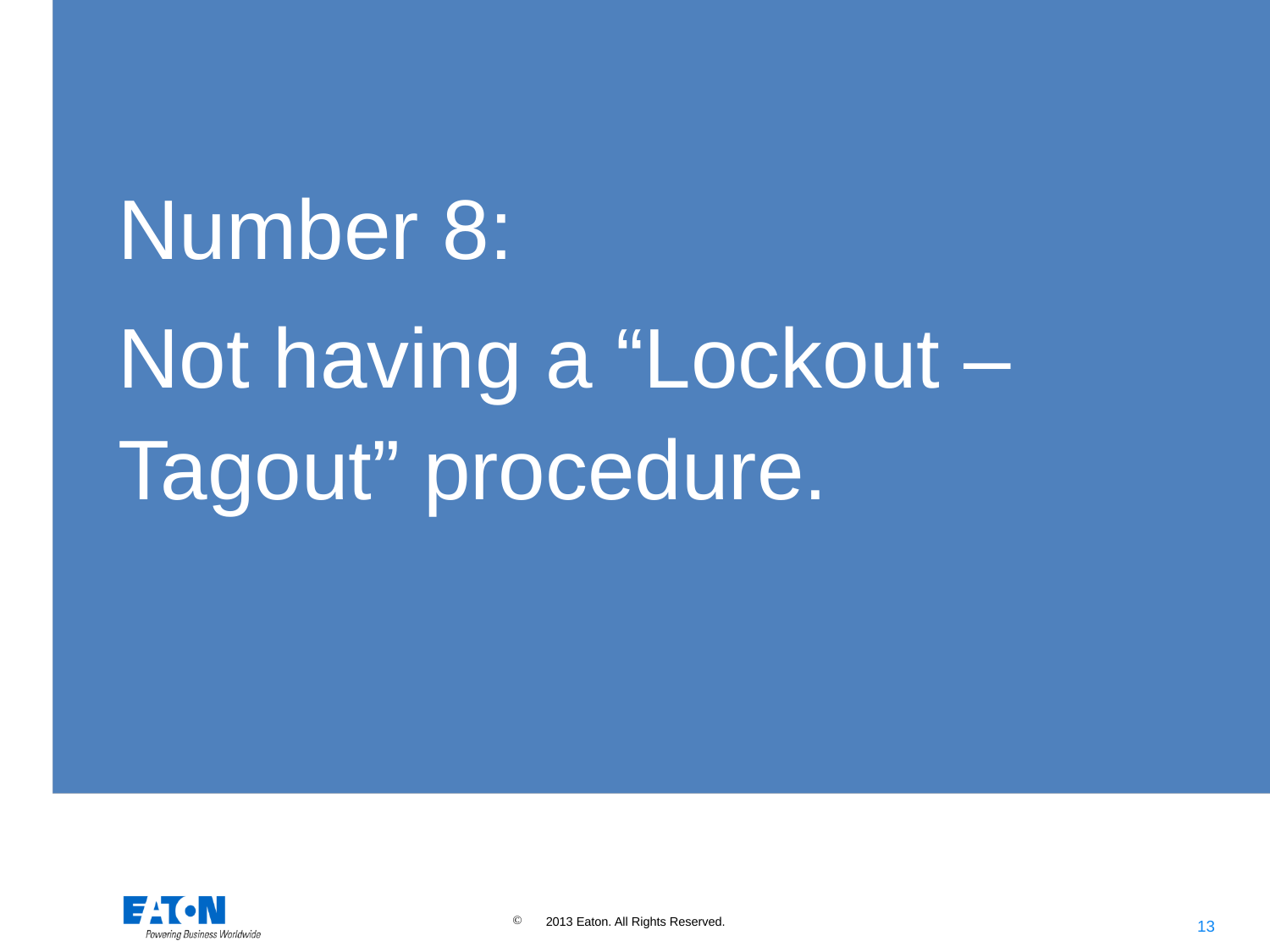

Number 8:
Not having a “Lockout – Tagout” procedure.